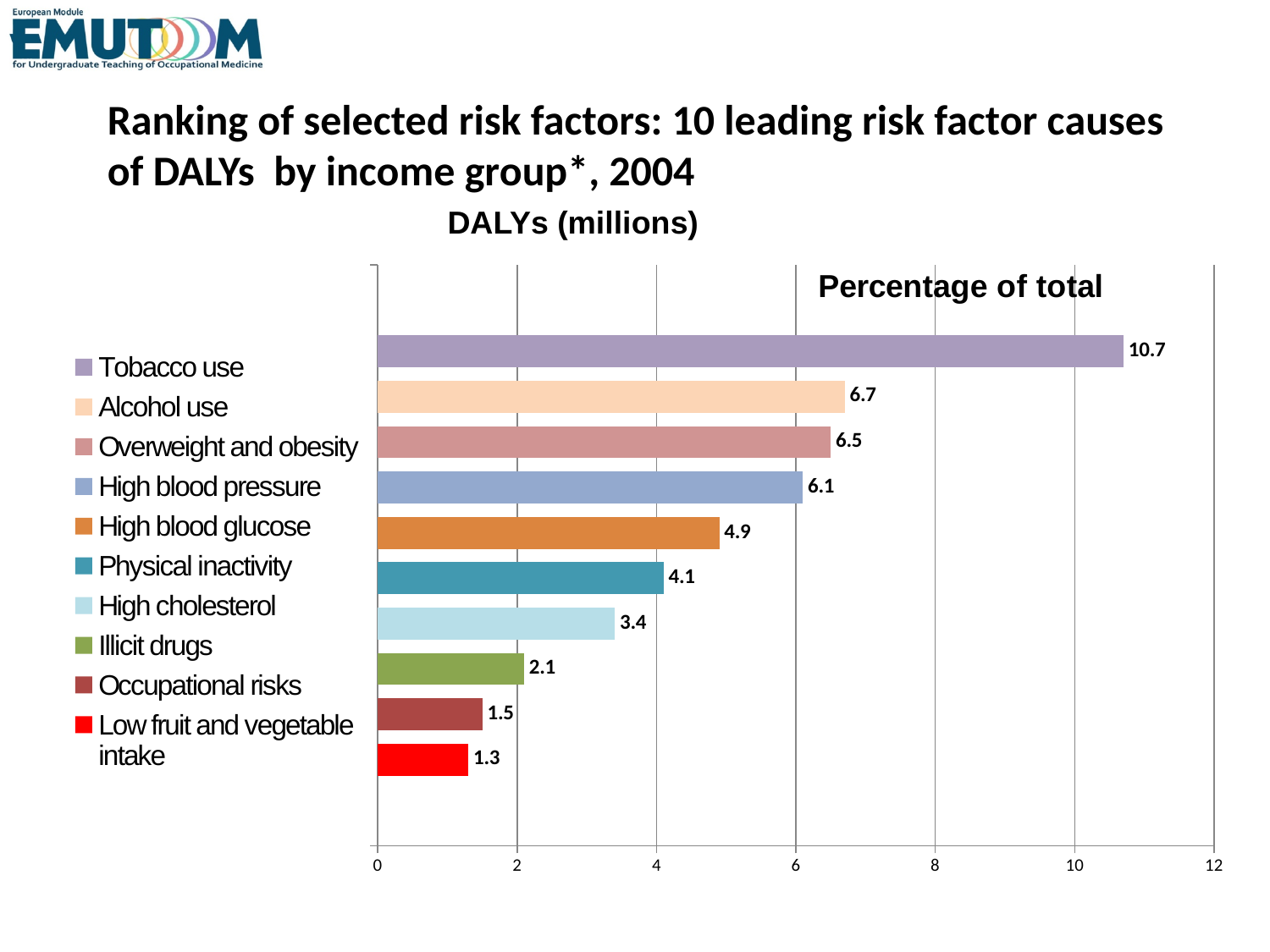

Ranking of selected risk factors: 10 leading risk factor causes of DALYs  by income group*, 2004
DALYs (millions)

### Chart

| Category |  |  |  |  |  |  |  |  |  |  |
|---|---|---|---|---|---|---|---|---|---|---|